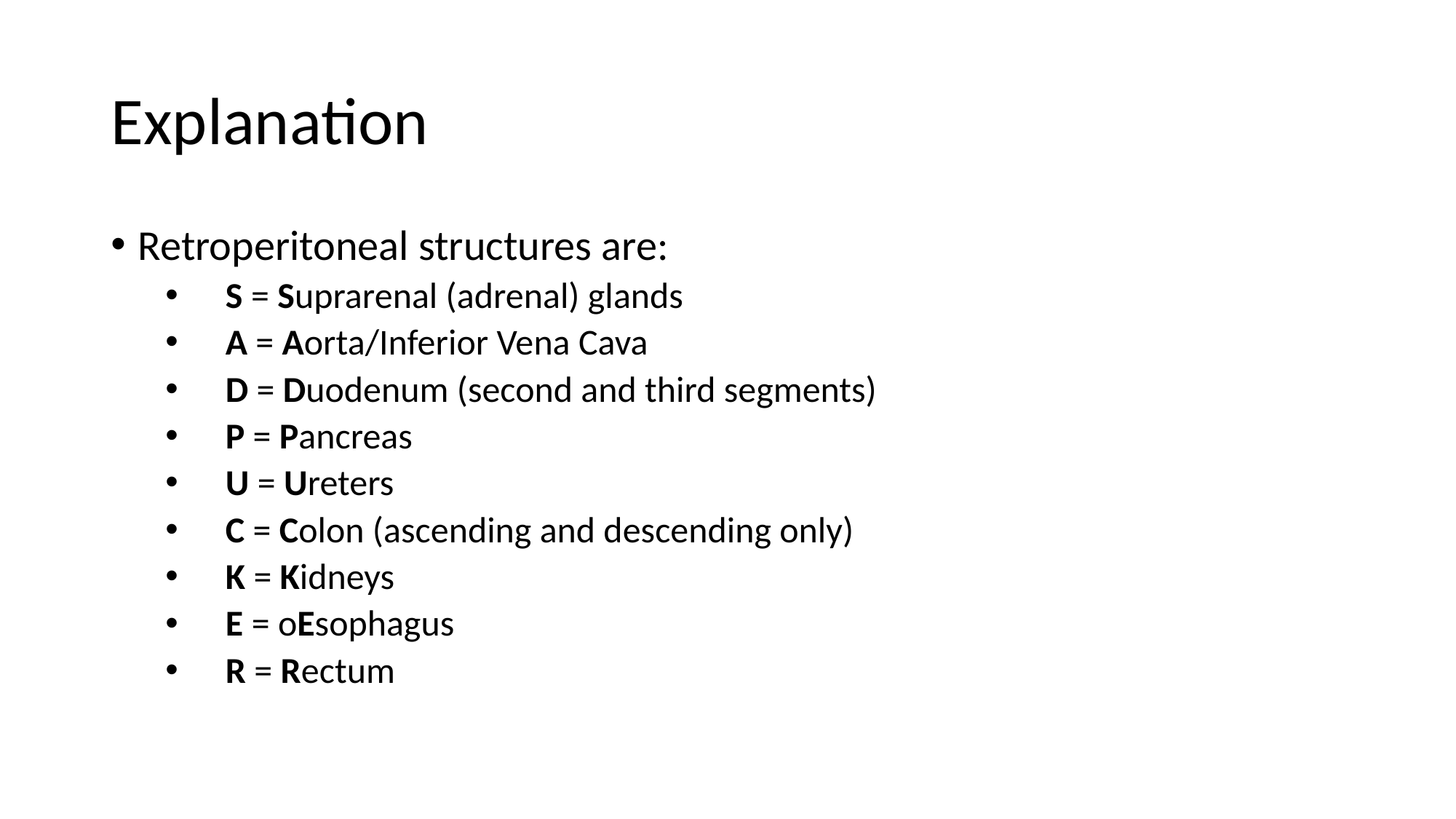

# Explanation
Retroperitoneal structures are:
    S = Suprarenal (adrenal) glands
    A = Aorta/Inferior Vena Cava
    D = Duodenum (second and third segments)
    P = Pancreas
    U = Ureters
    C = Colon (ascending and descending only)
    K = Kidneys
    E = oEsophagus
    R = Rectum